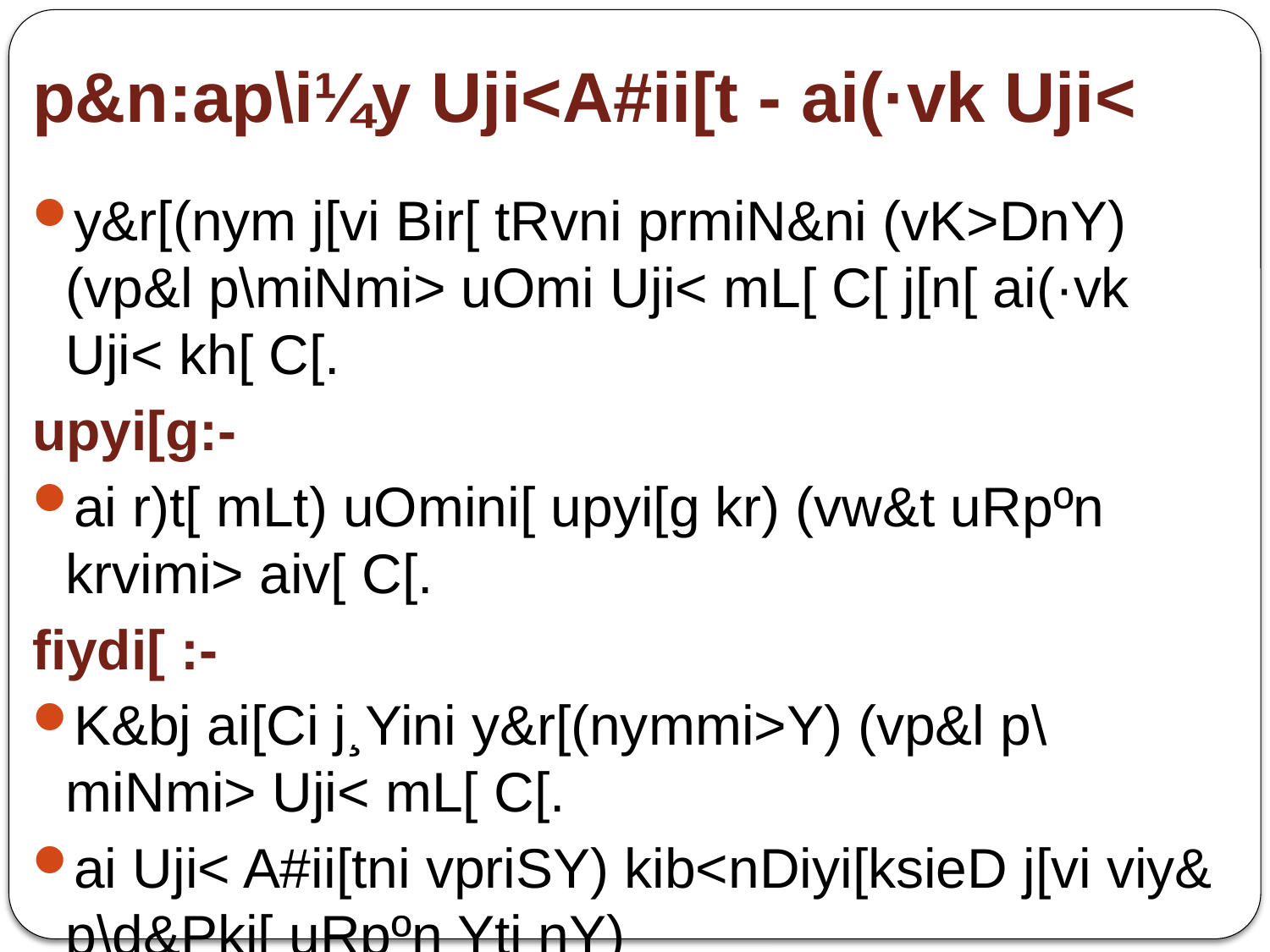

# p&n:ap\i¼y Uji<A#ii[t - ai(·vk Uji<
y&r[(nym j[vi Bir[ tRvni prmiN&ni (vK>DnY) (vp&l p\miNmi> uOmi Uji< mL[ C[ j[n[ ai(·vk Uji< kh[ C[.
upyi[g:-
ai r)t[ mLt) uOmini[ upyi[g kr) (vw&t uRpºn krvimi> aiv[ C[.
fiydi[ :-
K&bj ai[Ci j¸Yini y&r[(nymmi>Y) (vp&l p\miNmi> Uji< mL[ C[.
ai Uji< A#ii[tni vpriSY) kib<nDiyi[ksieD j[vi viy& p\d&Pki[ uRpºn Yti nY)